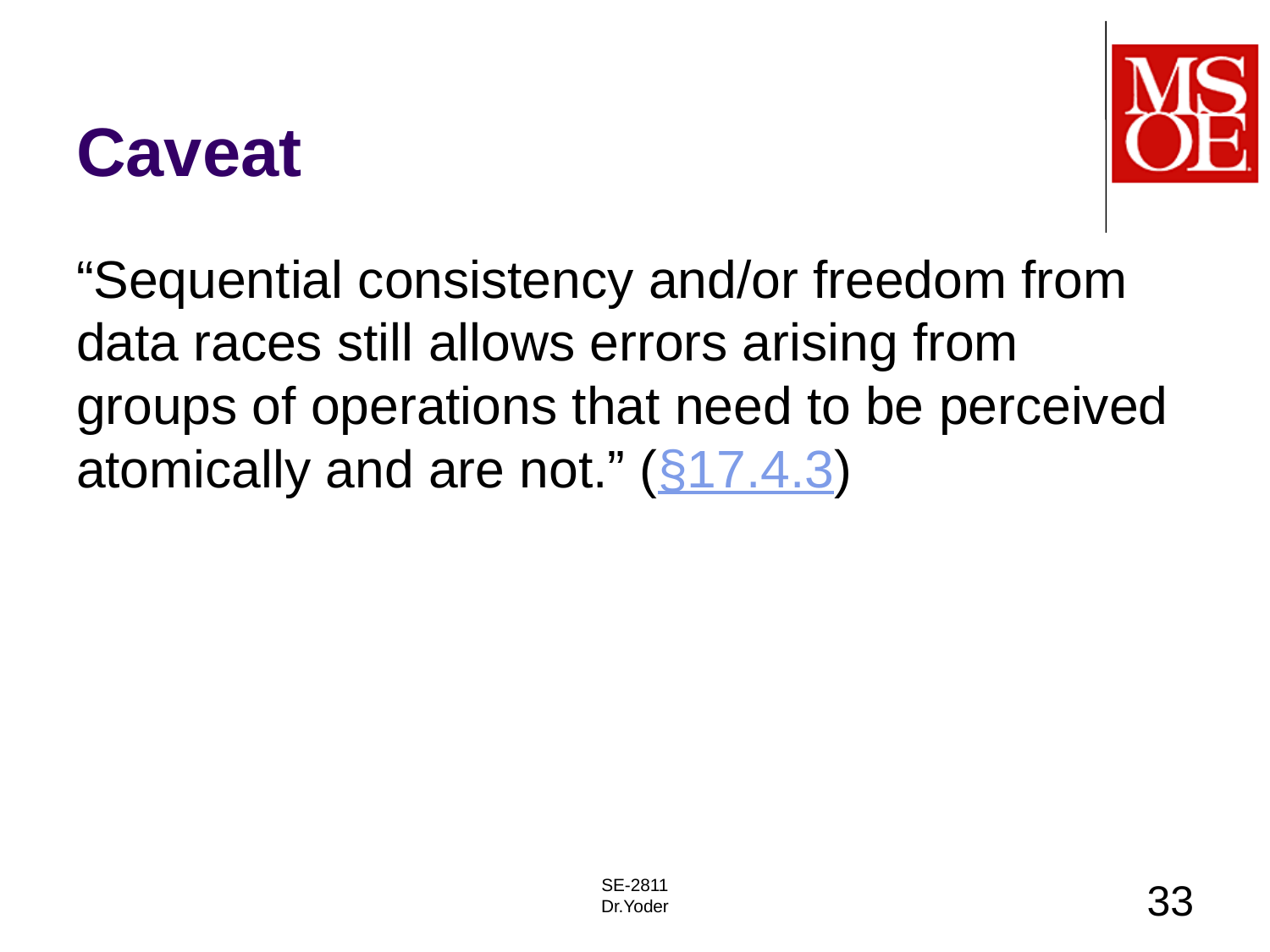

# Caveat
“Sequential consistency and/or freedom from data races still allows errors arising from groups of operations that need to be perceived atomically and are not.” (§17.4.3)
SE-2811
Dr.Yoder
33